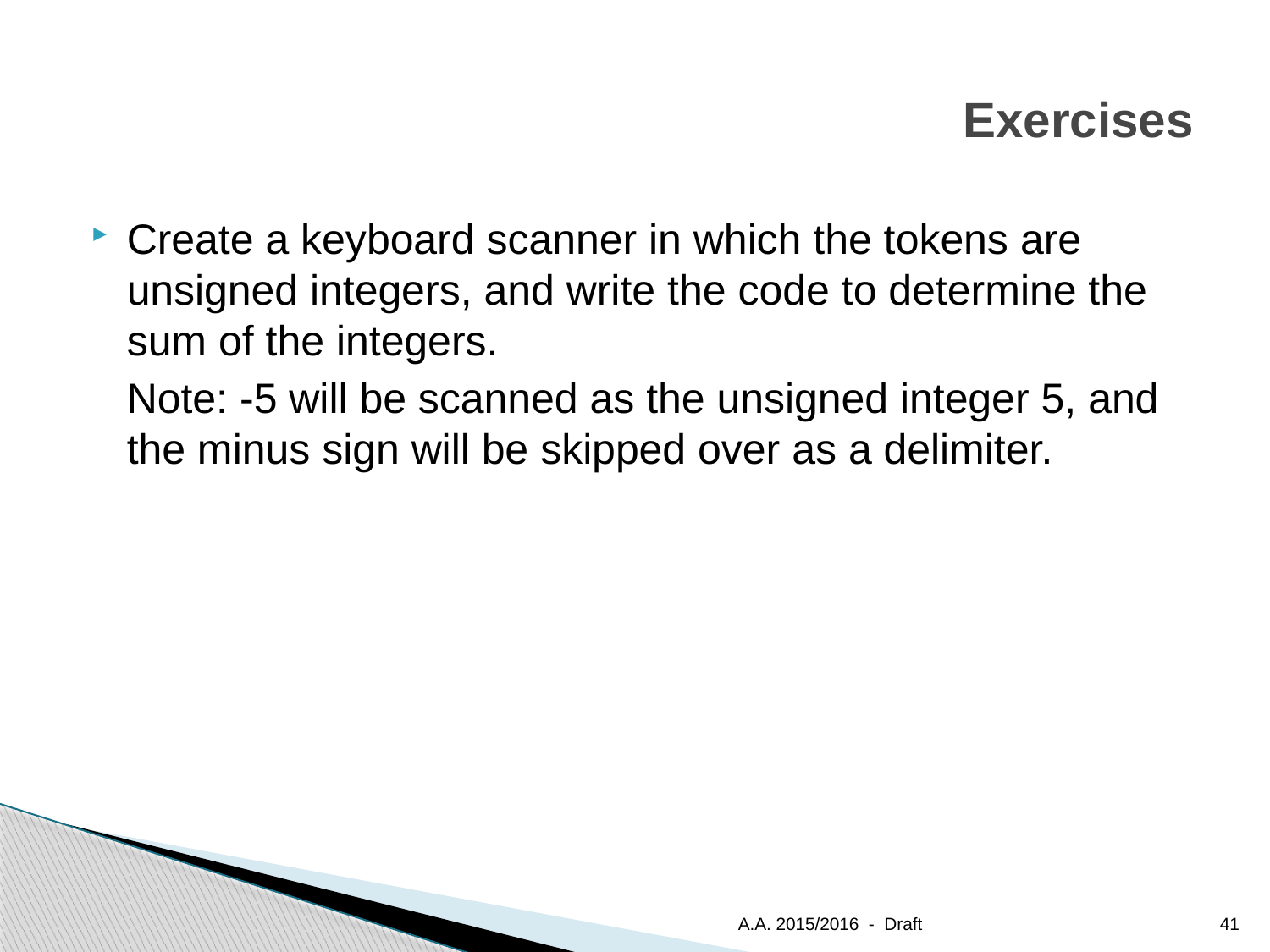

# Exercises
Create a keyboard scanner in which the tokens are unsigned integers, and write the code to determine the sum of the integers.
Note: -5 will be scanned as the unsigned integer 5, and the minus sign will be skipped over as a delimiter.

A.A. 2015/2016  -  Draft
41